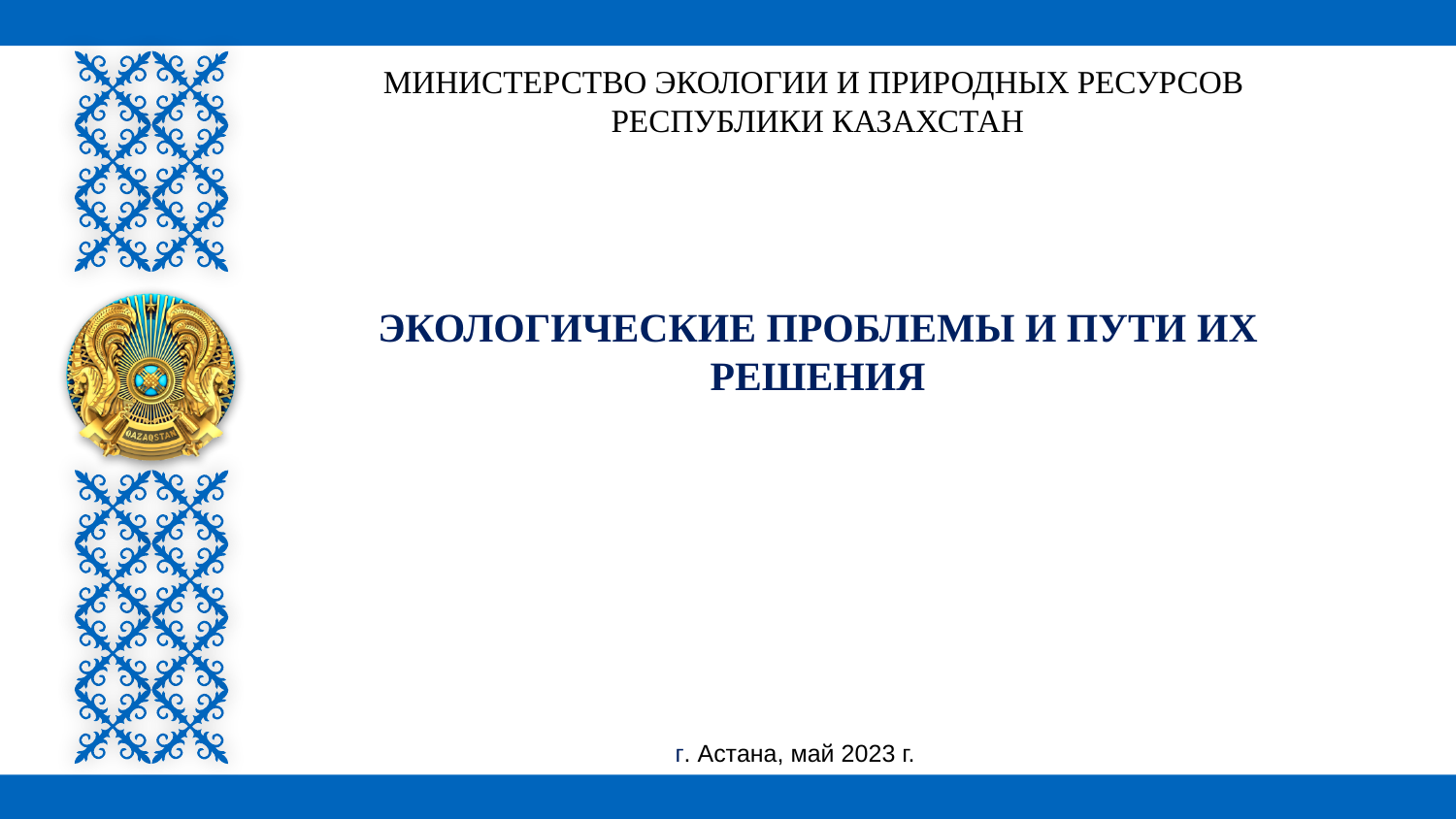

МИНИСТЕРСТВО ЭКОЛОГИИ И ПРИРОДНЫХ РЕСУРСОВ
РЕСПУБЛИКИ КАЗАХСТАН
Экологические проблемы и пути их решения
г. Астана, май 2023 г.